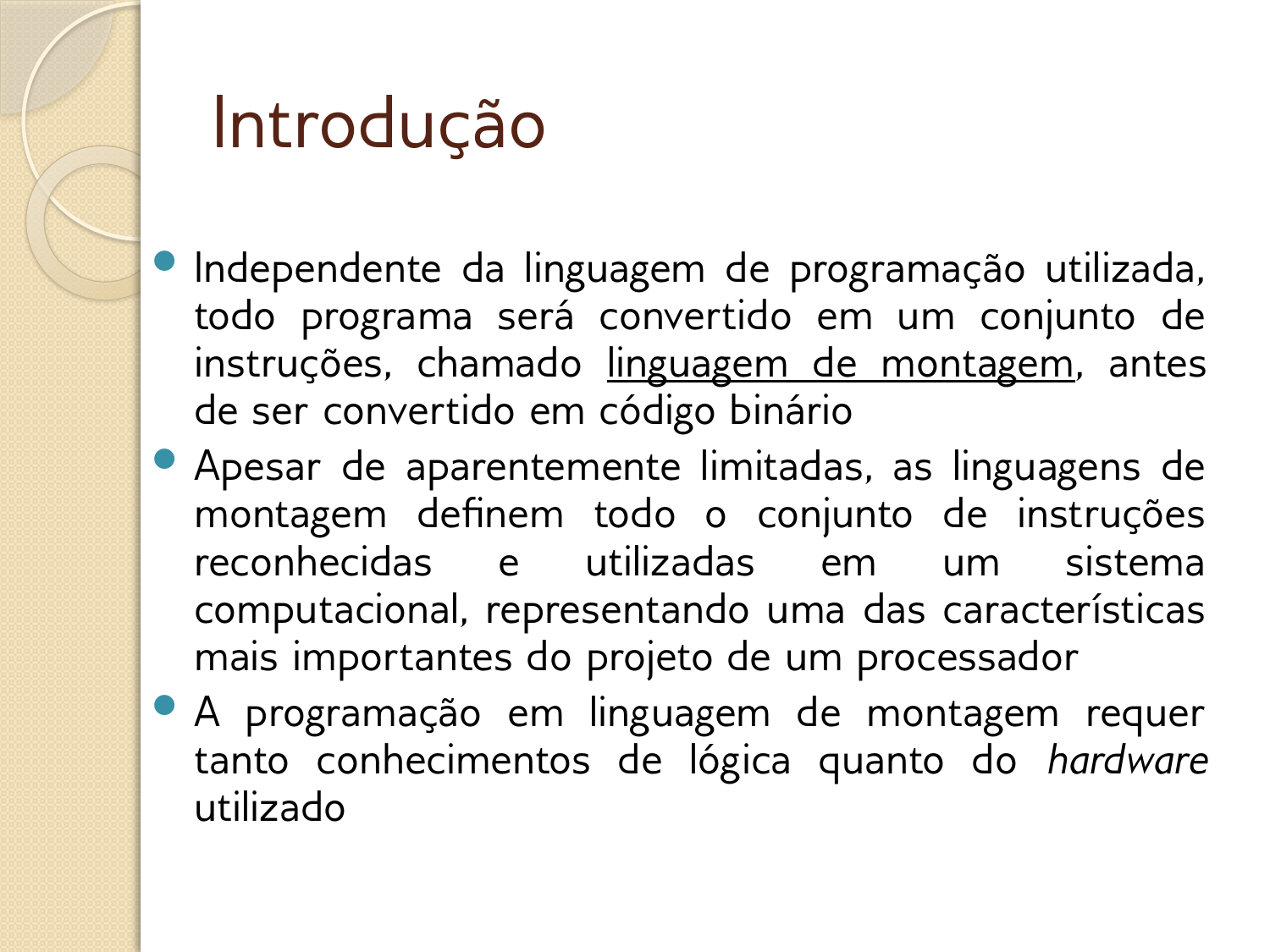

# Introdução
Independente da linguagem de programação utilizada, todo programa será convertido em um conjunto de instruções, chamado linguagem de montagem, antes de ser convertido em código binário
Apesar de aparentemente limitadas, as linguagens de montagem definem todo o conjunto de instruções reconhecidas e utilizadas em um sistema computacional, representando uma das características mais importantes do projeto de um processador
A programação em linguagem de montagem requer tanto conhecimentos de lógica quanto do hardware utilizado
2